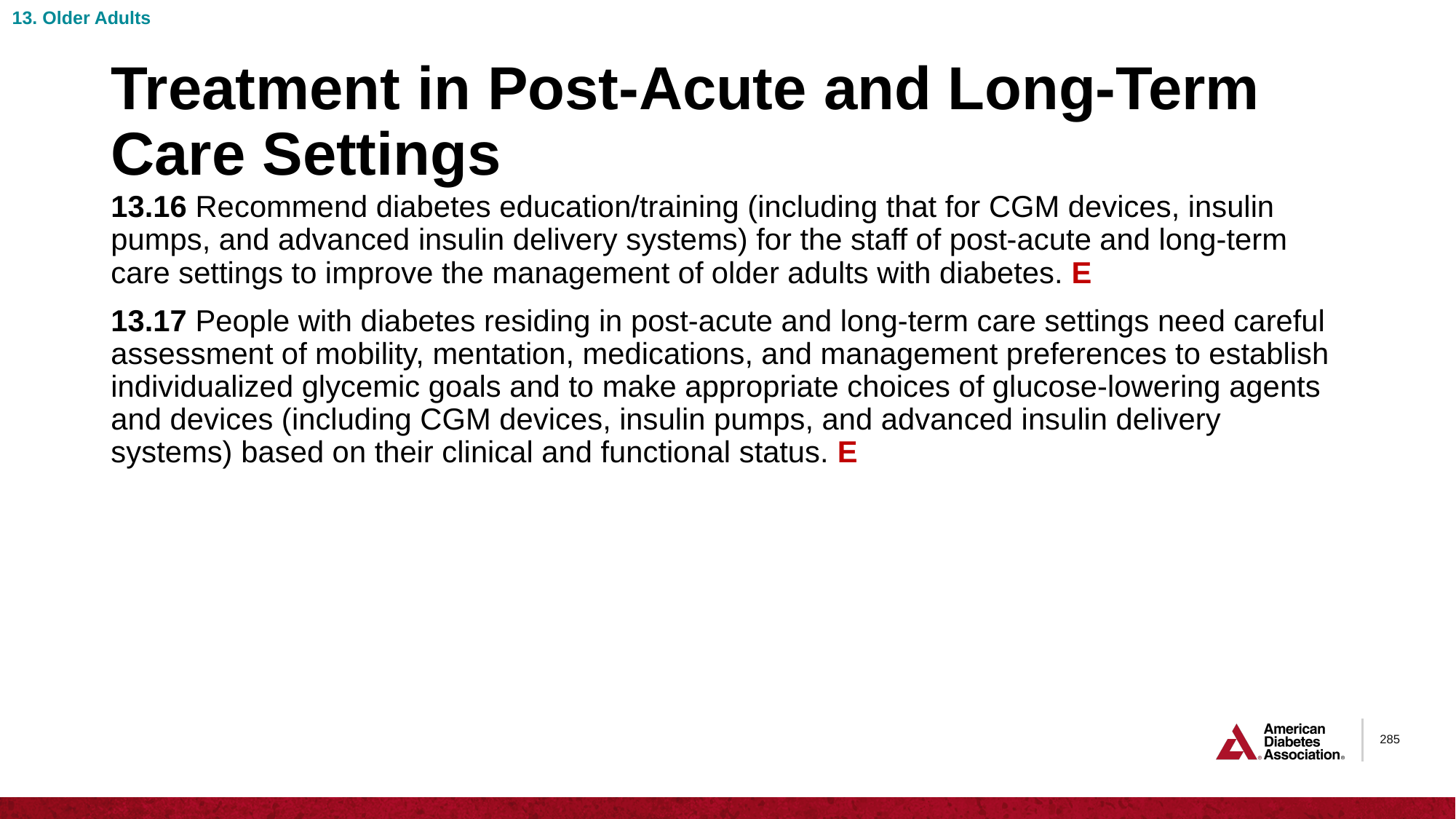

13. Older Adults
# Treatment in Post-Acute and Long-Term Care Settings
13.16 Recommend diabetes education/training (including that for CGM devices, insulin pumps, and advanced insulin delivery systems) for the staff of post-acute and long-term care settings to improve the management of older adults with diabetes. E
13.17 People with diabetes residing in post-acute and long-term care settings need careful assessment of mobility, mentation, medications, and management preferences to establish individualized glycemic goals and to make appropriate choices of glucose-lowering agents and devices (including CGM devices, insulin pumps, and advanced insulin delivery systems) based on their clinical and functional status. E
285